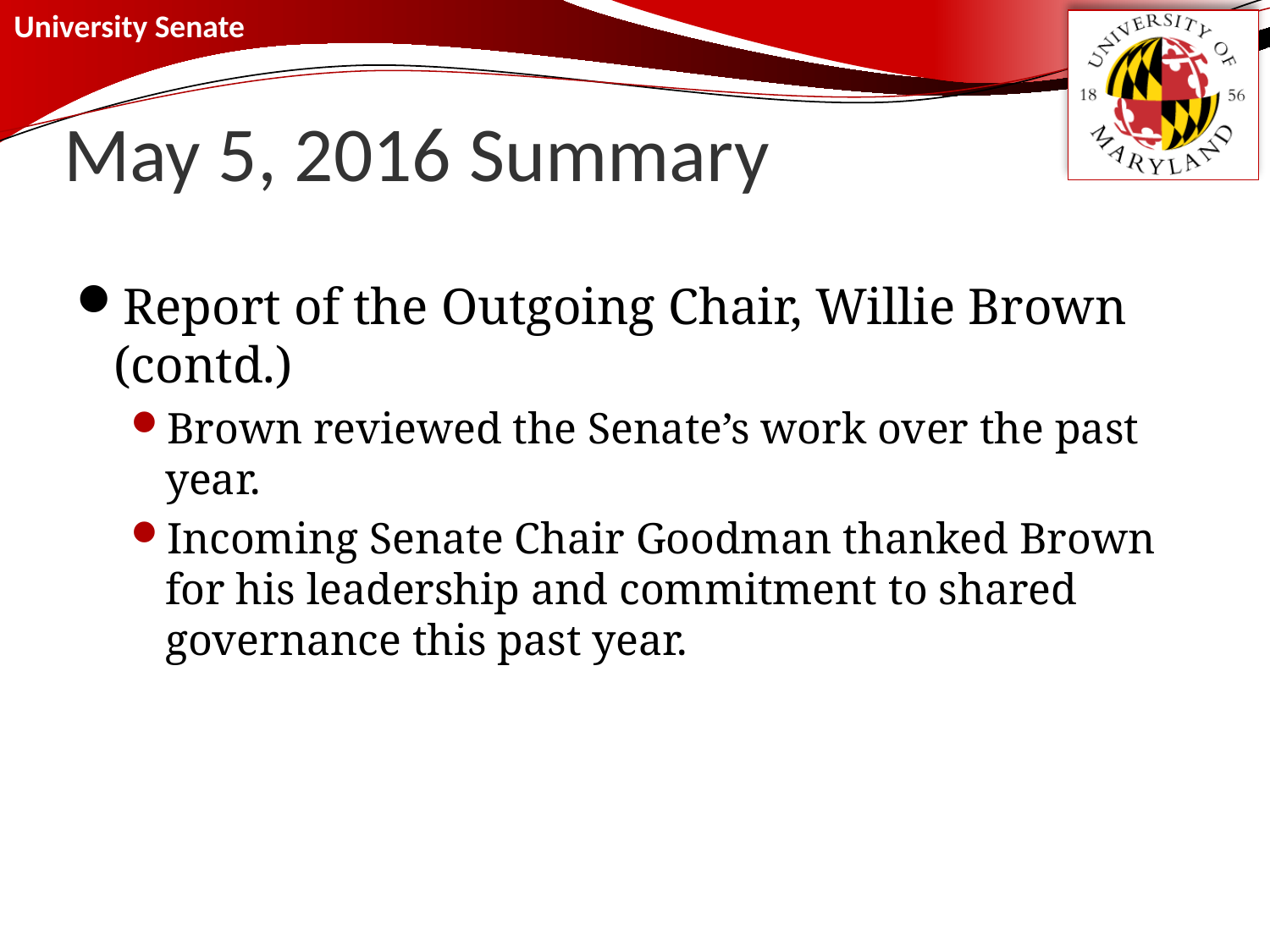

# May 5, 2016 Summary
Report of the Outgoing Chair, Willie Brown (contd.)
Brown reviewed the Senate’s work over the past year.
Incoming Senate Chair Goodman thanked Brown for his leadership and commitment to shared governance this past year.